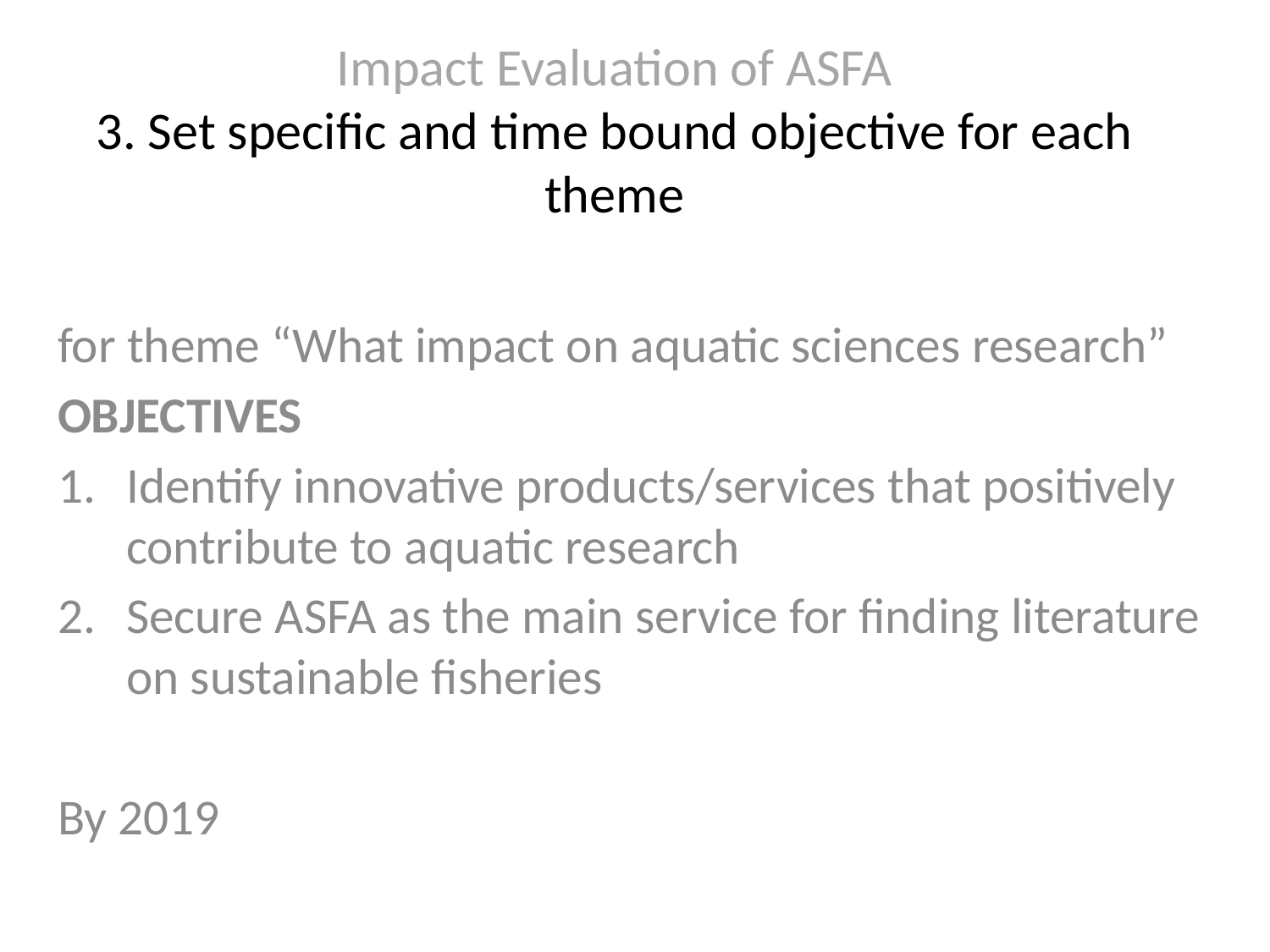

# Impact Evaluation of ASFA 3. Set specific and time bound objective for each theme
for theme “What impact on aquatic sciences research”
OBJECTIVES
Identify innovative products/services that positively contribute to aquatic research
Secure ASFA as the main service for finding literature on sustainable fisheries

By 2019